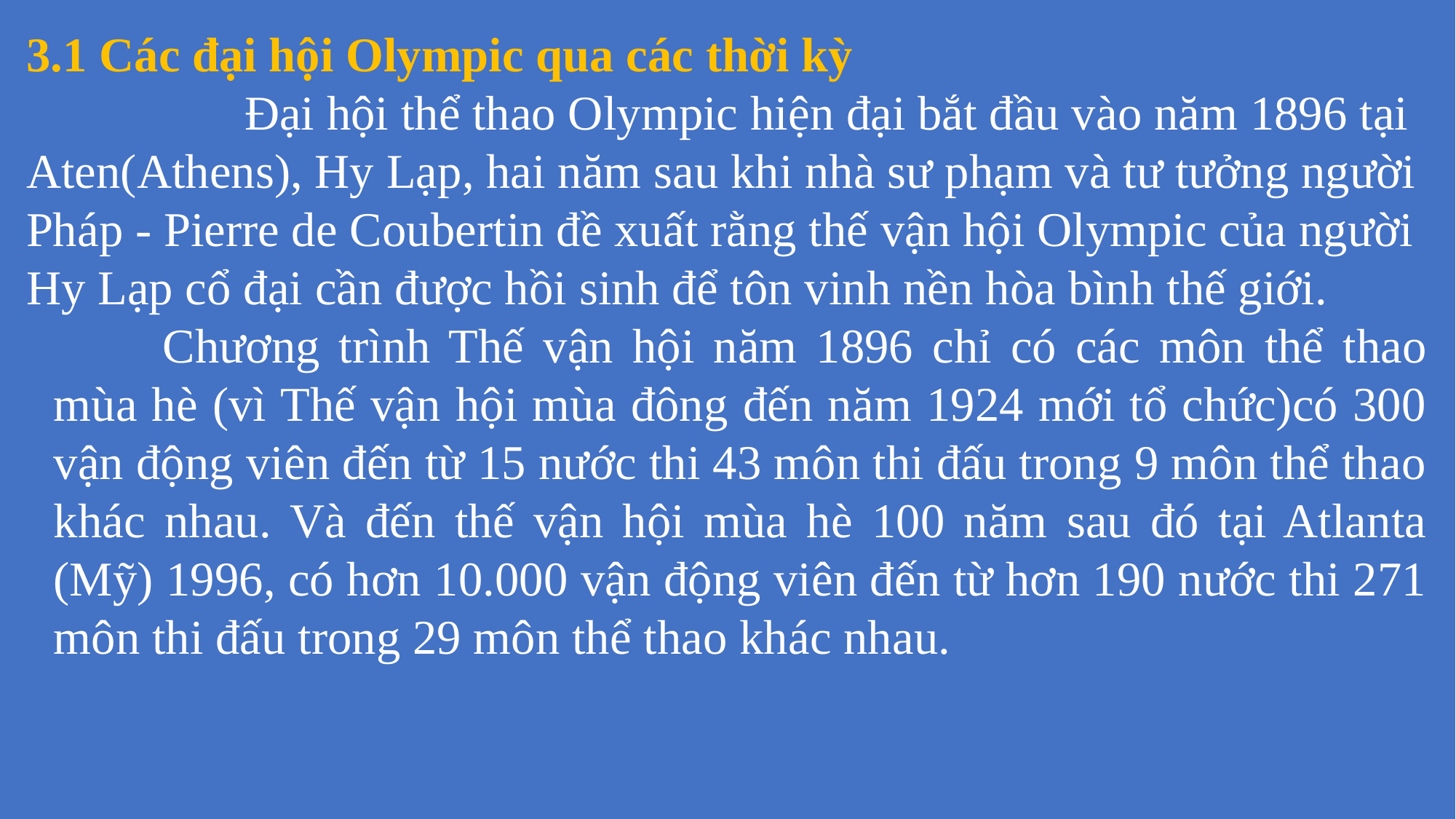

3.1 Các đại hội Olympic qua các thời kỳ 		Đại hội thể thao Olympic hiện đại bắt đầu vào năm 1896 tại Aten(Athens), Hy Lạp, hai năm sau khi nhà sư phạm và tư tưởng người Pháp - Pierre de Coubertin đề xuất rằng thế vận hội Olympic của người Hy Lạp cổ đại cần được hồi sinh để tôn vinh nền hòa bình thế giới.		Chương trình Thế vận hội năm 1896 chỉ có các môn thể thao mùa hè (vì Thế vận hội mùa đông đến năm 1924 mới tổ chức)có 300 vận động viên đến từ 15 nước thi 43 môn thi đấu trong 9 môn thể thao khác nhau. Và đến thế vận hội mùa hè 100 năm sau đó tại Atlanta (Mỹ) 1996, có hơn 10.000 vận động viên đến từ hơn 190 nước thi 271 môn thi đấu trong 29 môn thể thao khác nhau.